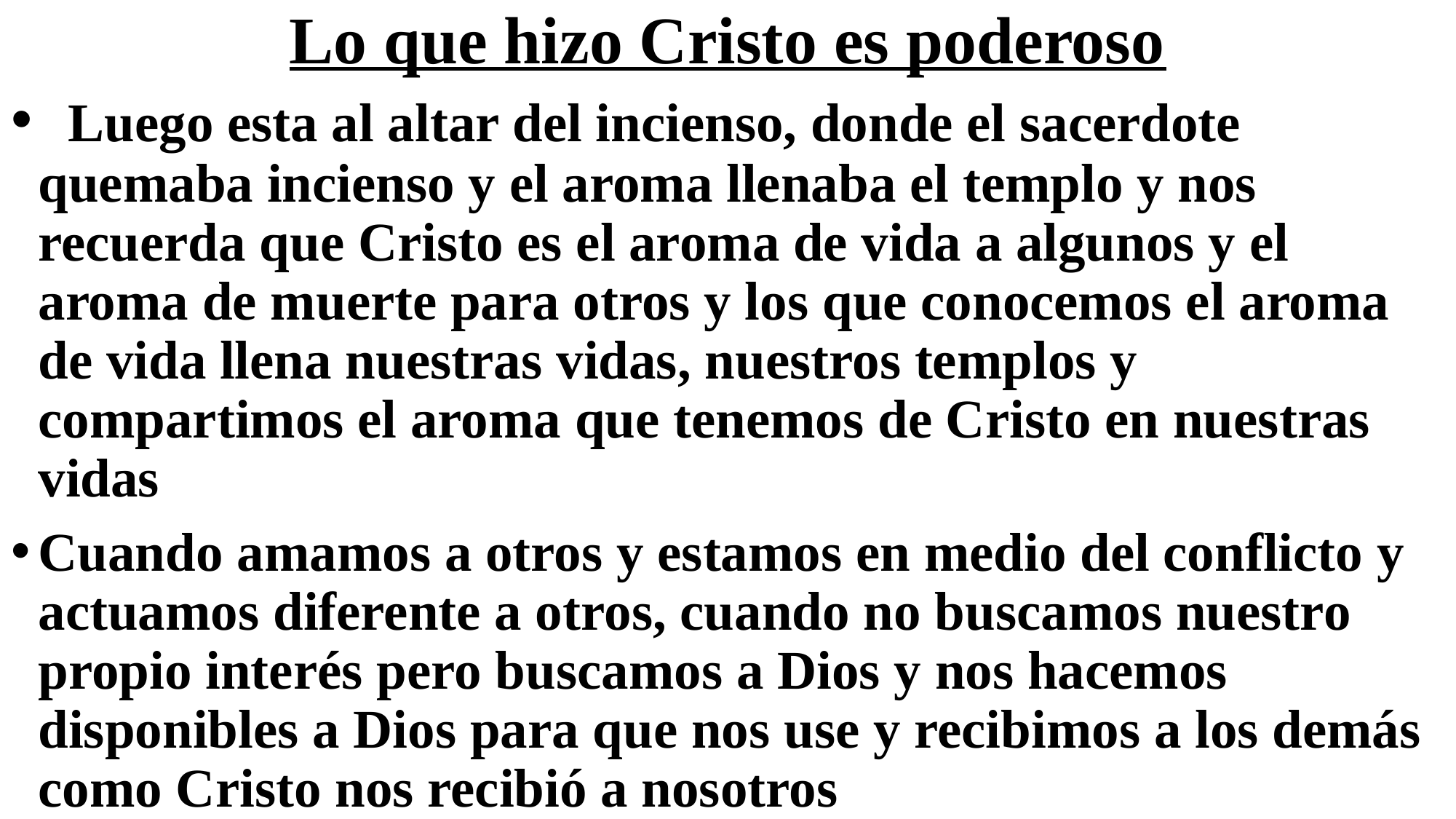

# Lo que hizo Cristo es poderoso
  Luego esta al altar del incienso, donde el sacerdote quemaba incienso y el aroma llenaba el templo y nos recuerda que Cristo es el aroma de vida a algunos y el aroma de muerte para otros y los que conocemos el aroma de vida llena nuestras vidas, nuestros templos y compartimos el aroma que tenemos de Cristo en nuestras vidas
Cuando amamos a otros y estamos en medio del conflicto y actuamos diferente a otros, cuando no buscamos nuestro propio interés pero buscamos a Dios y nos hacemos disponibles a Dios para que nos use y recibimos a los demás como Cristo nos recibió a nosotros